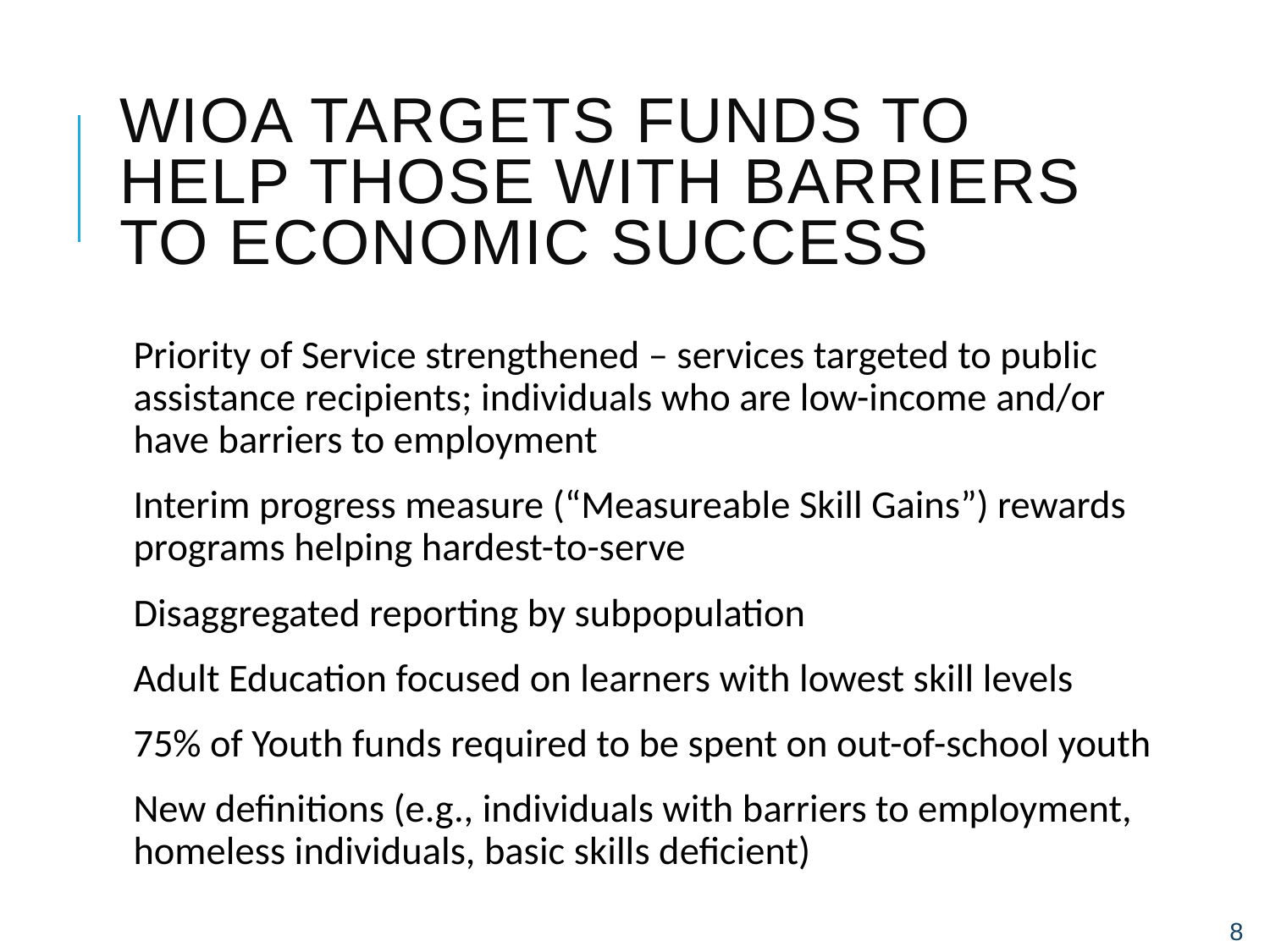

# WIOA targets funds to help those with barriers to economic success
Priority of Service strengthened – services targeted to public assistance recipients; individuals who are low-income and/or have barriers to employment
Interim progress measure (“Measureable Skill Gains”) rewards programs helping hardest-to-serve
Disaggregated reporting by subpopulation
Adult Education focused on learners with lowest skill levels
75% of Youth funds required to be spent on out-of-school youth
New definitions (e.g., individuals with barriers to employment, homeless individuals, basic skills deficient)